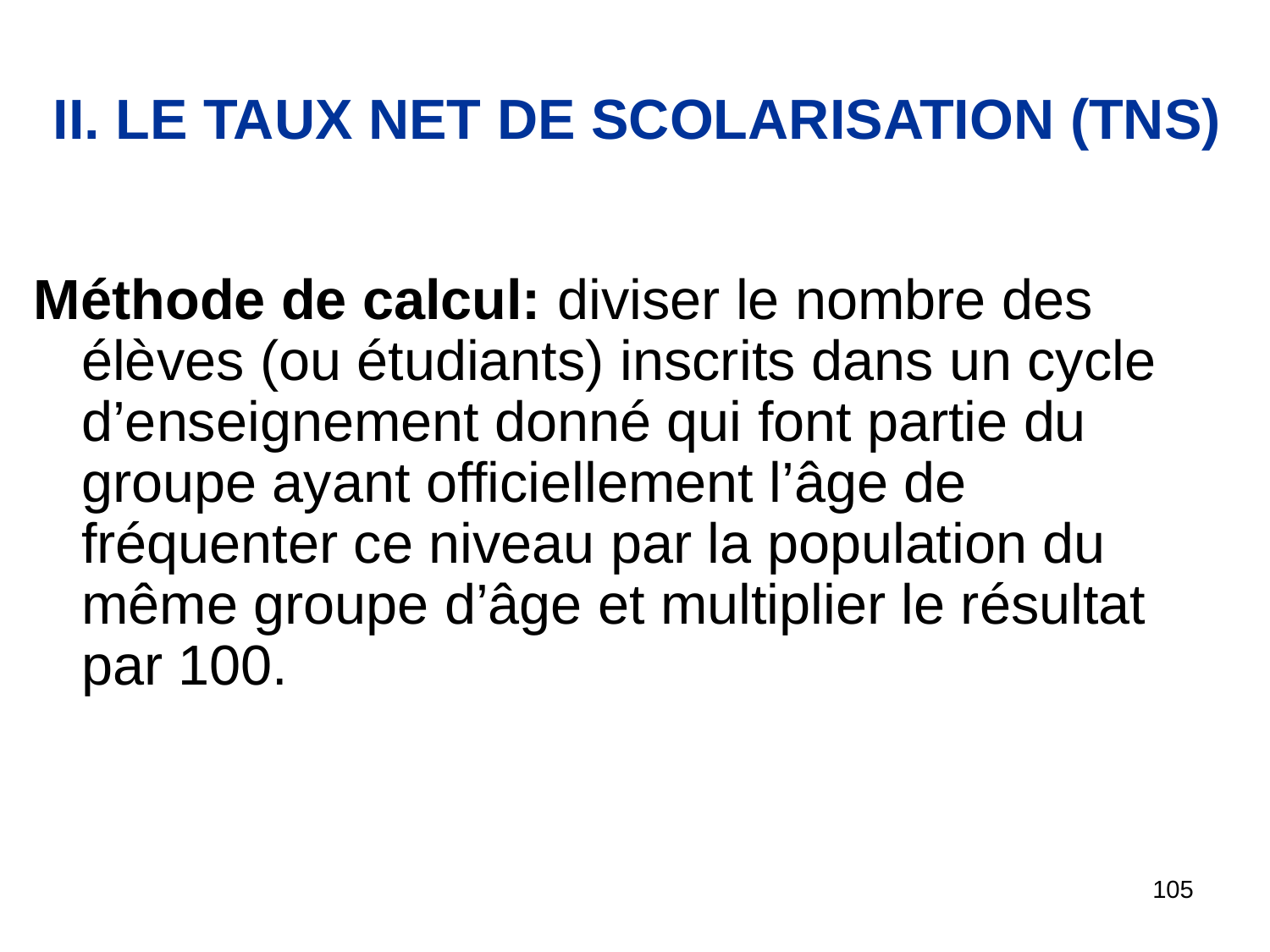

# II. LE TAUX NET DE SCOLARISATION (TNS)
Méthode de calcul: diviser le nombre des élèves (ou étudiants) inscrits dans un cycle d’enseignement donné qui font partie du groupe ayant officiellement l’âge de fréquenter ce niveau par la population du même groupe d’âge et multiplier le résultat par 100.

105